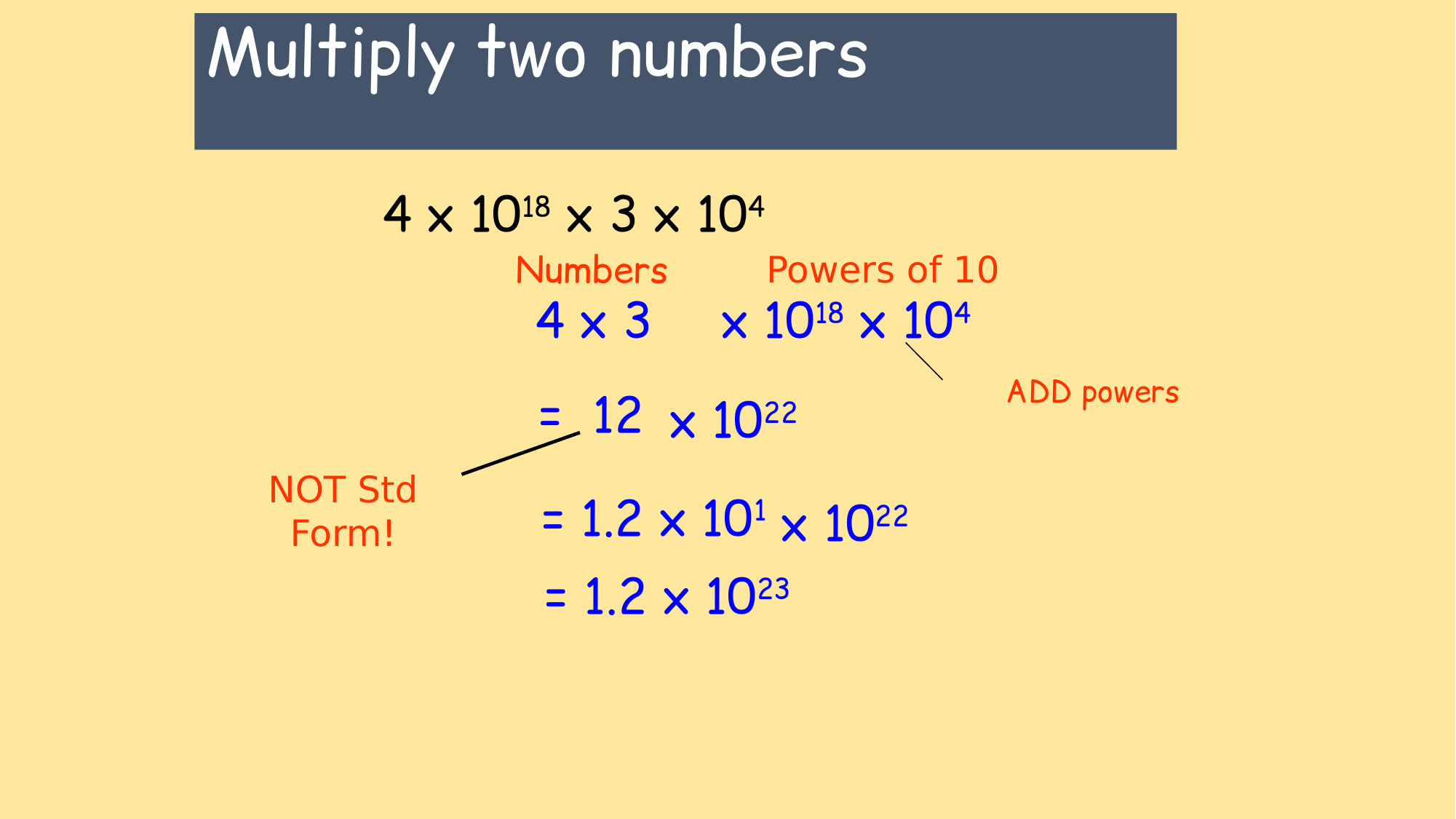

Multiply two numbers
4 x 1018 x 3 x 104
Numbers
Powers of 10
4 x 3
x 1018 x 104
ADD powers
=  12
x 1022
NOT Std Form!
= 1.2 x 101
x 1022
= 1.2 x 1023